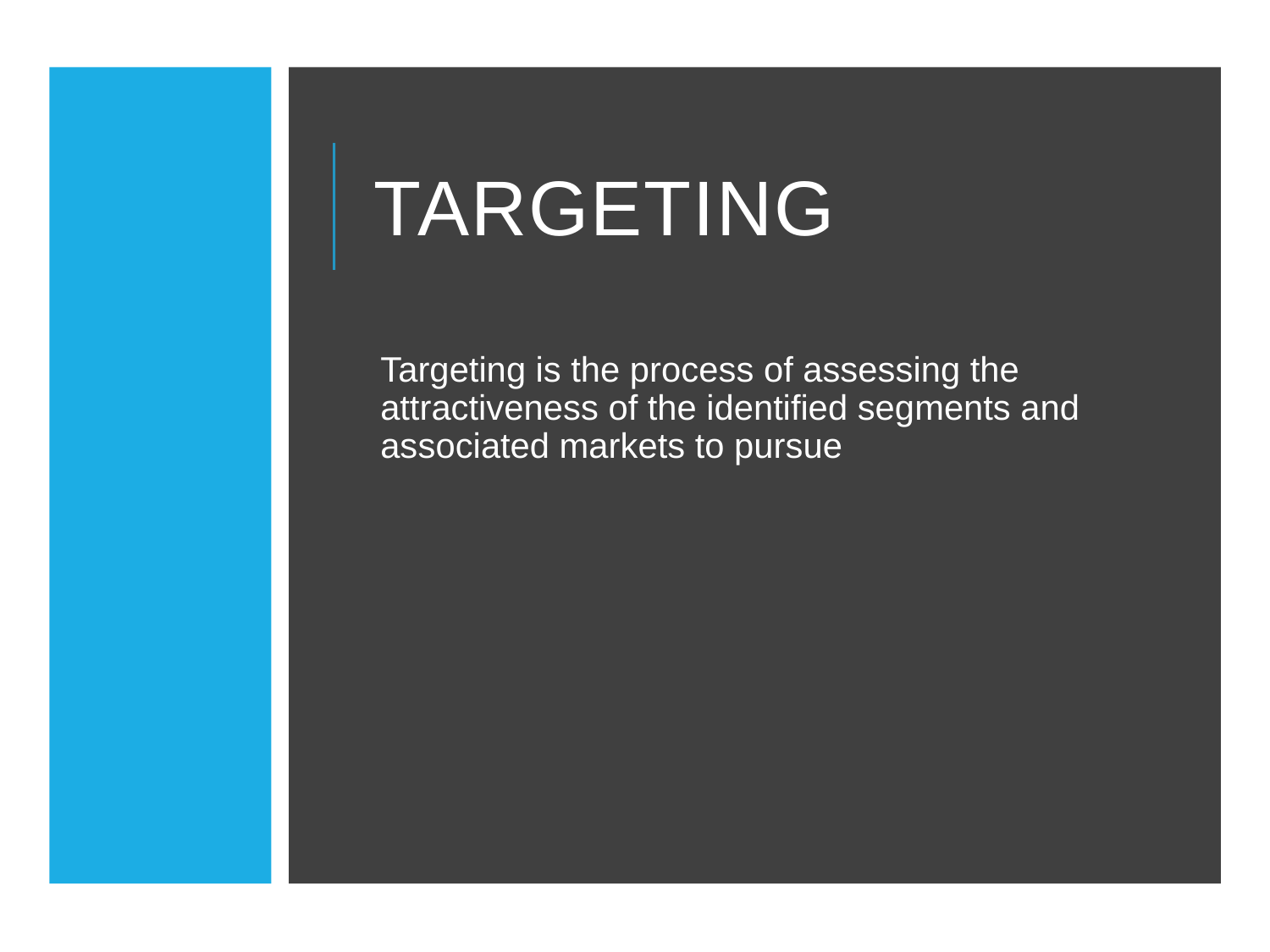

# Targeting
Targeting is the process of assessing the attractiveness of the identified segments and associated markets to pursue